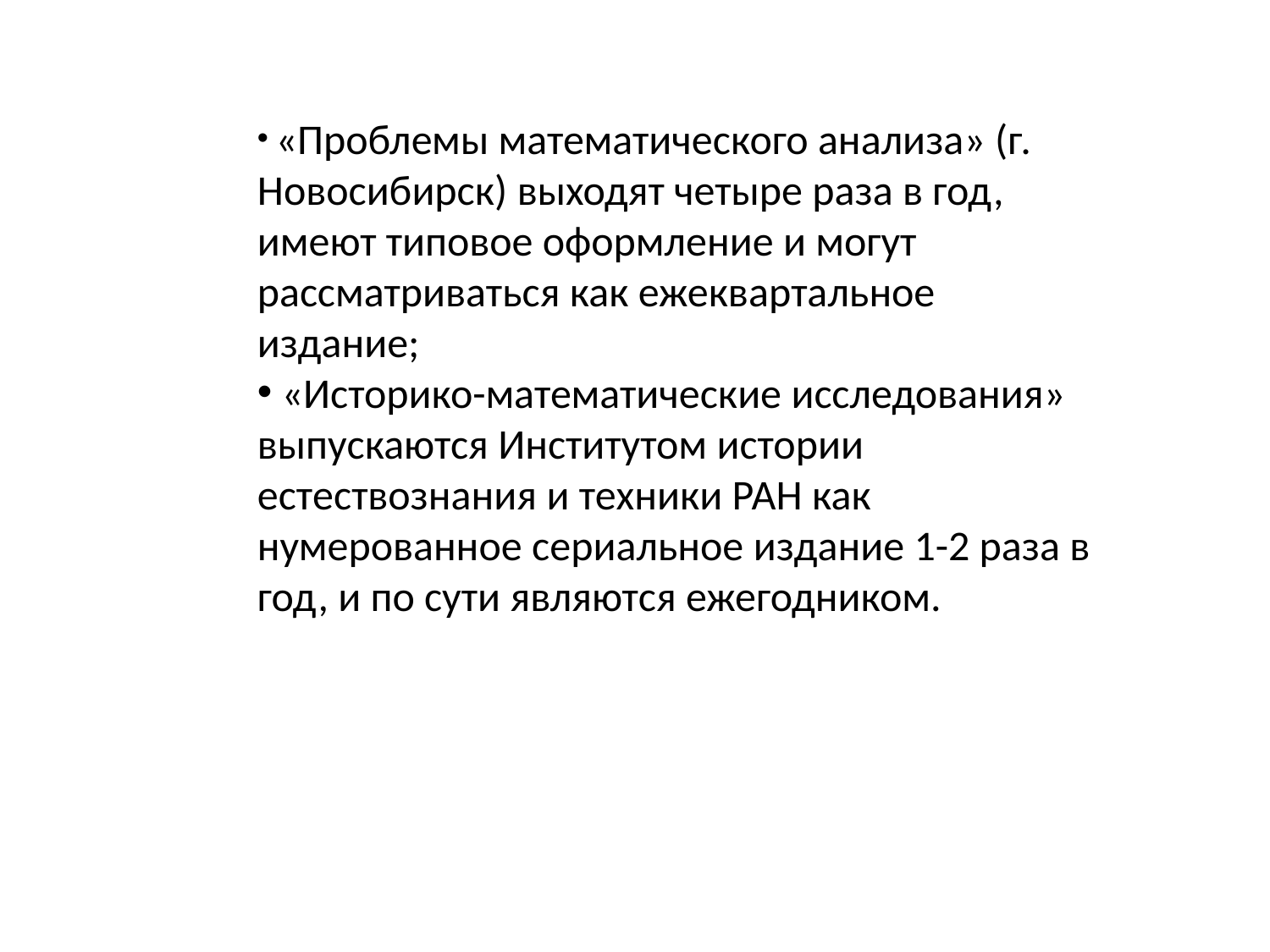

«Проблемы математического анализа» (г. Новосибирск) выходят четыре раза в год, имеют типовое оформление и могут рассматриваться как ежеквартальное издание;
 «Историко-математические исследования» выпускаются Институтом истории естествознания и техники РАН как нумерованное сериальное издание 1-2 раза в год, и по сути являются ежегодником.